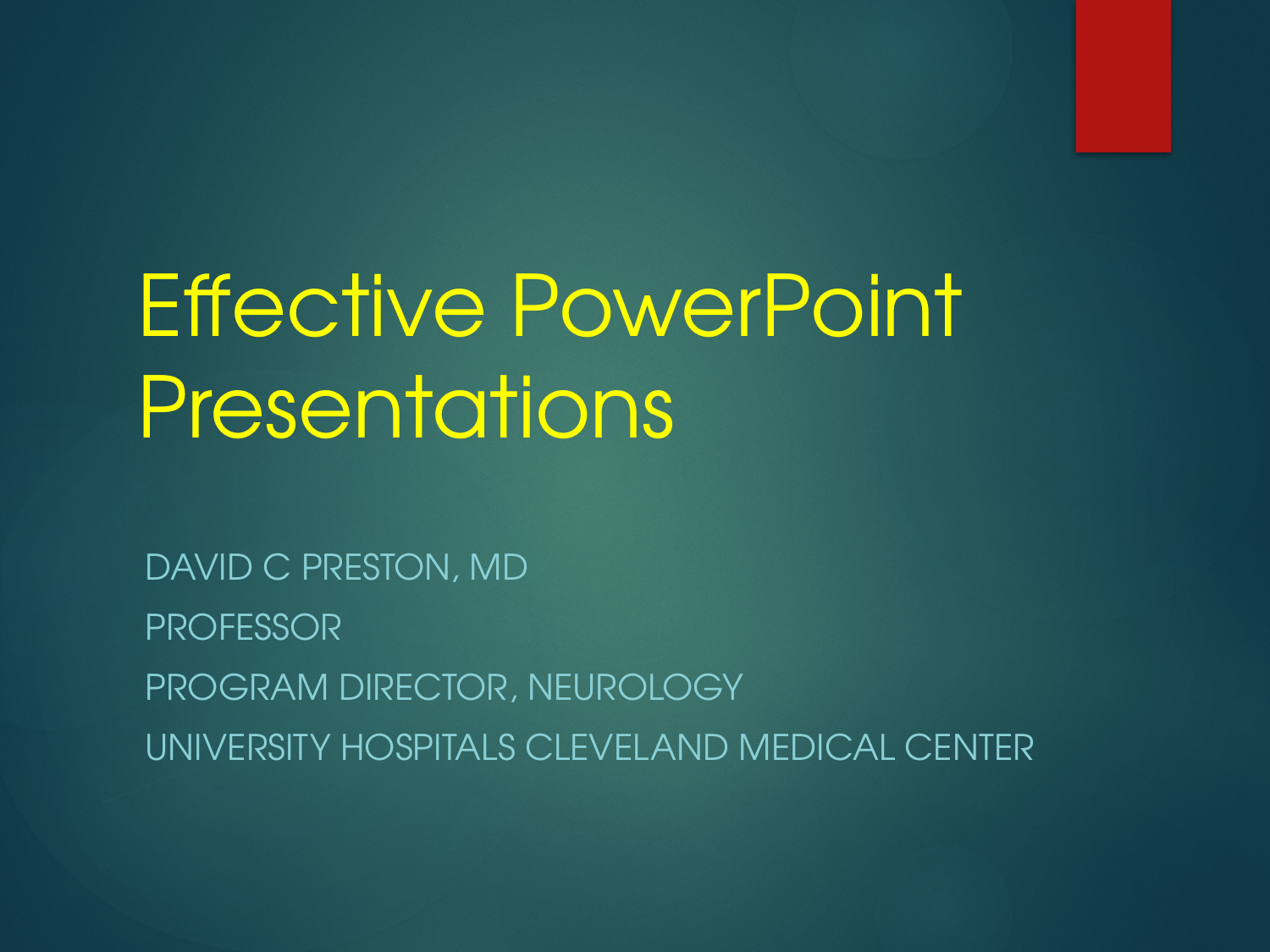

# Effective PowerPoint Presentations
David C Preston, MD
Professor
Program Director, Neurology
University Hospitals Cleveland Medical Center